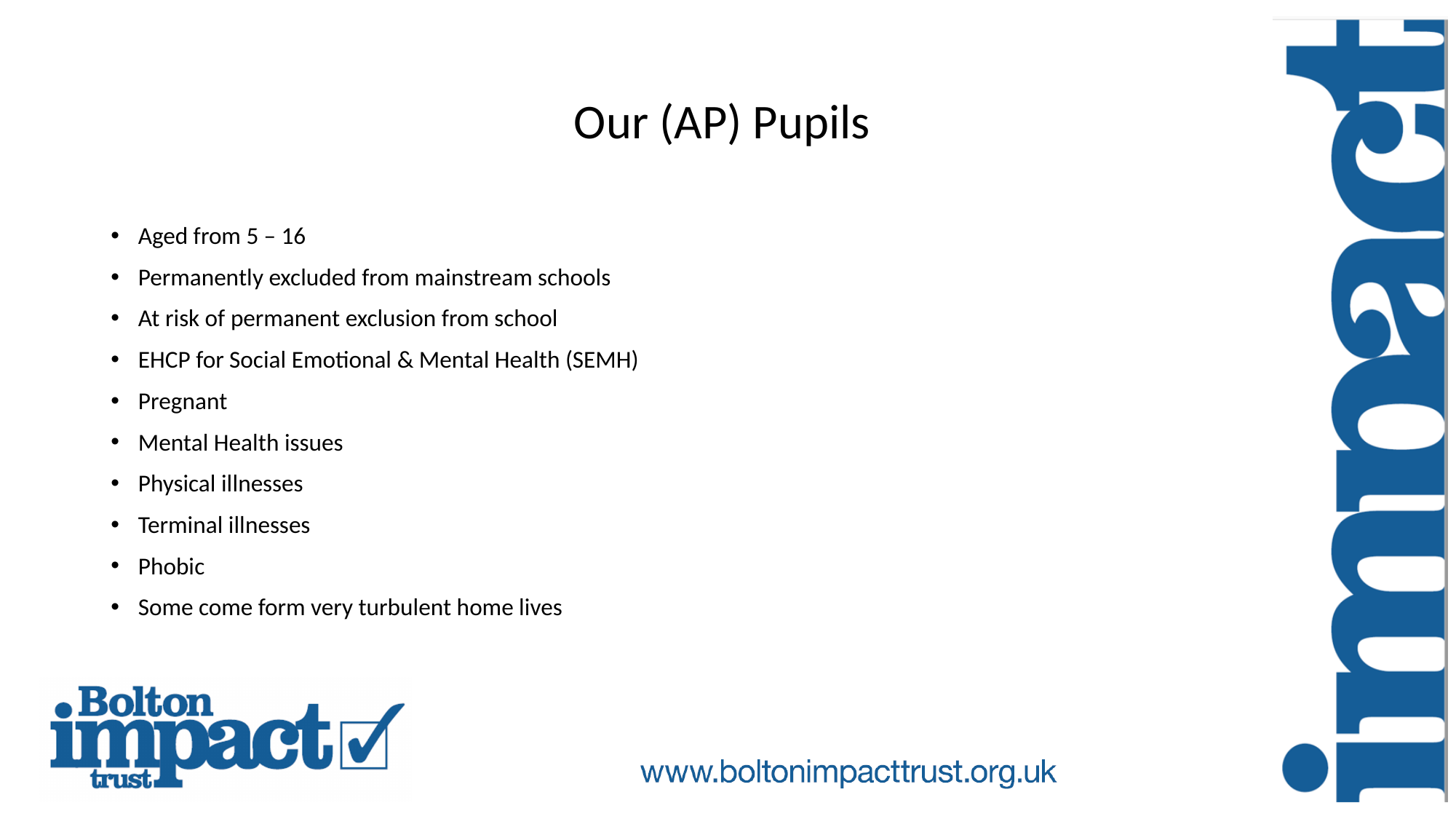

# Our (AP) Pupils
Aged from 5 – 16
Permanently excluded from mainstream schools
At risk of permanent exclusion from school
EHCP for Social Emotional & Mental Health (SEMH)
Pregnant
Mental Health issues
Physical illnesses
Terminal illnesses
Phobic
Some come form very turbulent home lives